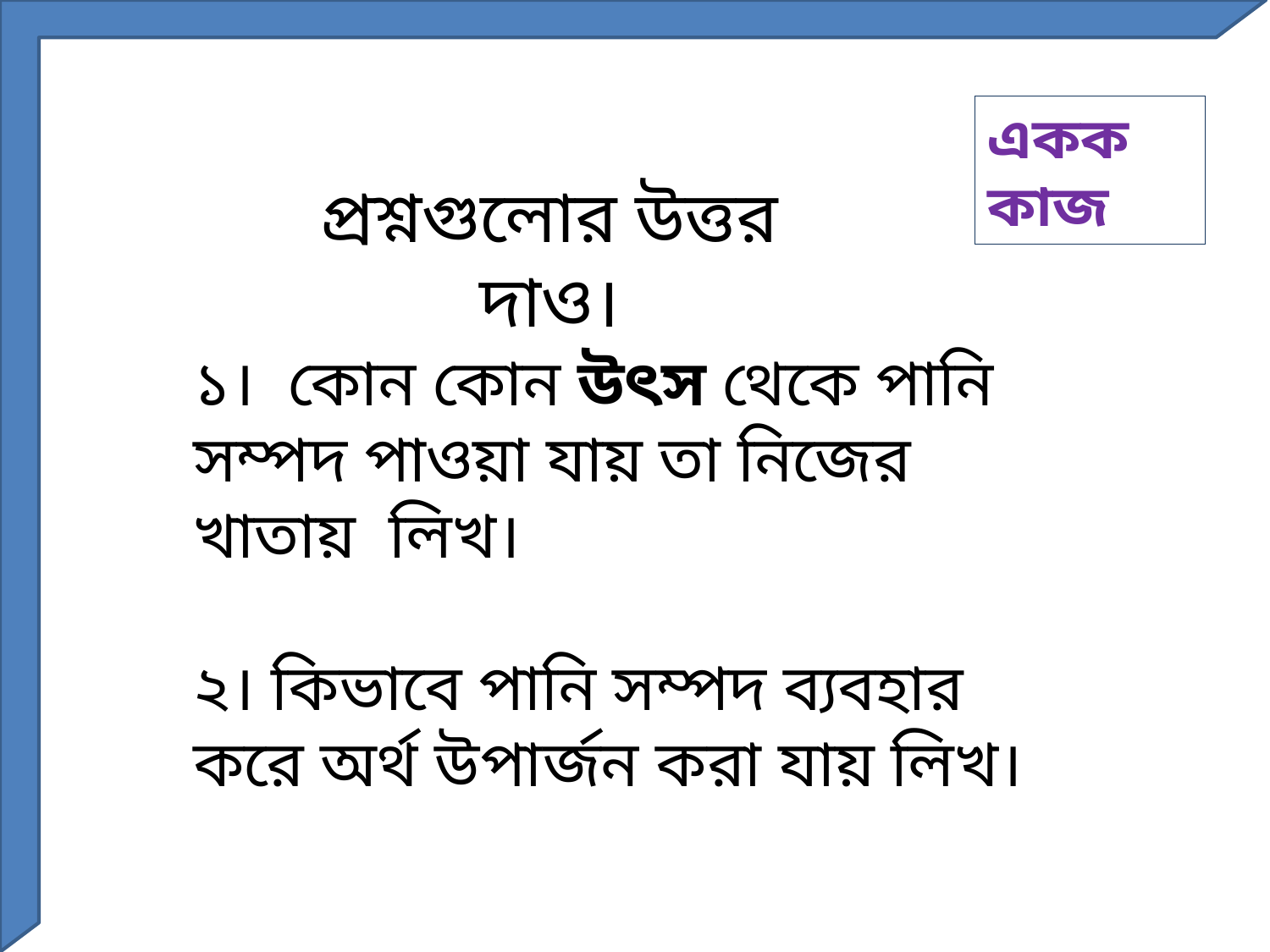

একক কাজ
প্রশ্নগুলোর উত্তর দাও।
১।  কোন কোন উৎস থেকে পানি সম্পদ পাওয়া যায় তা নিজের খাতায়  লিখ।

২। কিভাবে পানি সম্পদ ব্যবহার করে অর্থ উপার্জন করা যায় লিখ।